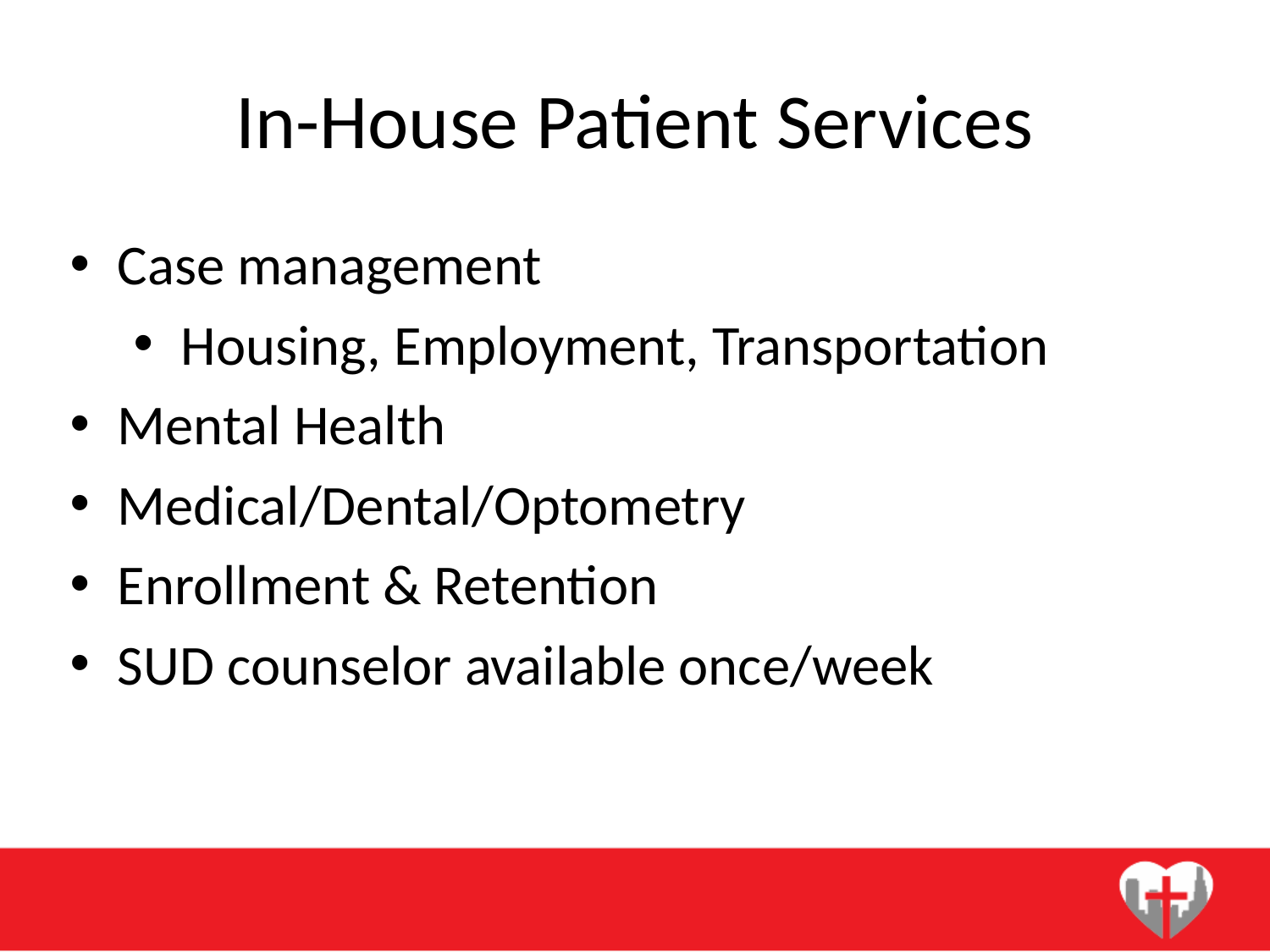

# In-House Patient Services
Case management
Housing, Employment, Transportation
Mental Health
Medical/Dental/Optometry
Enrollment & Retention
SUD counselor available once/week